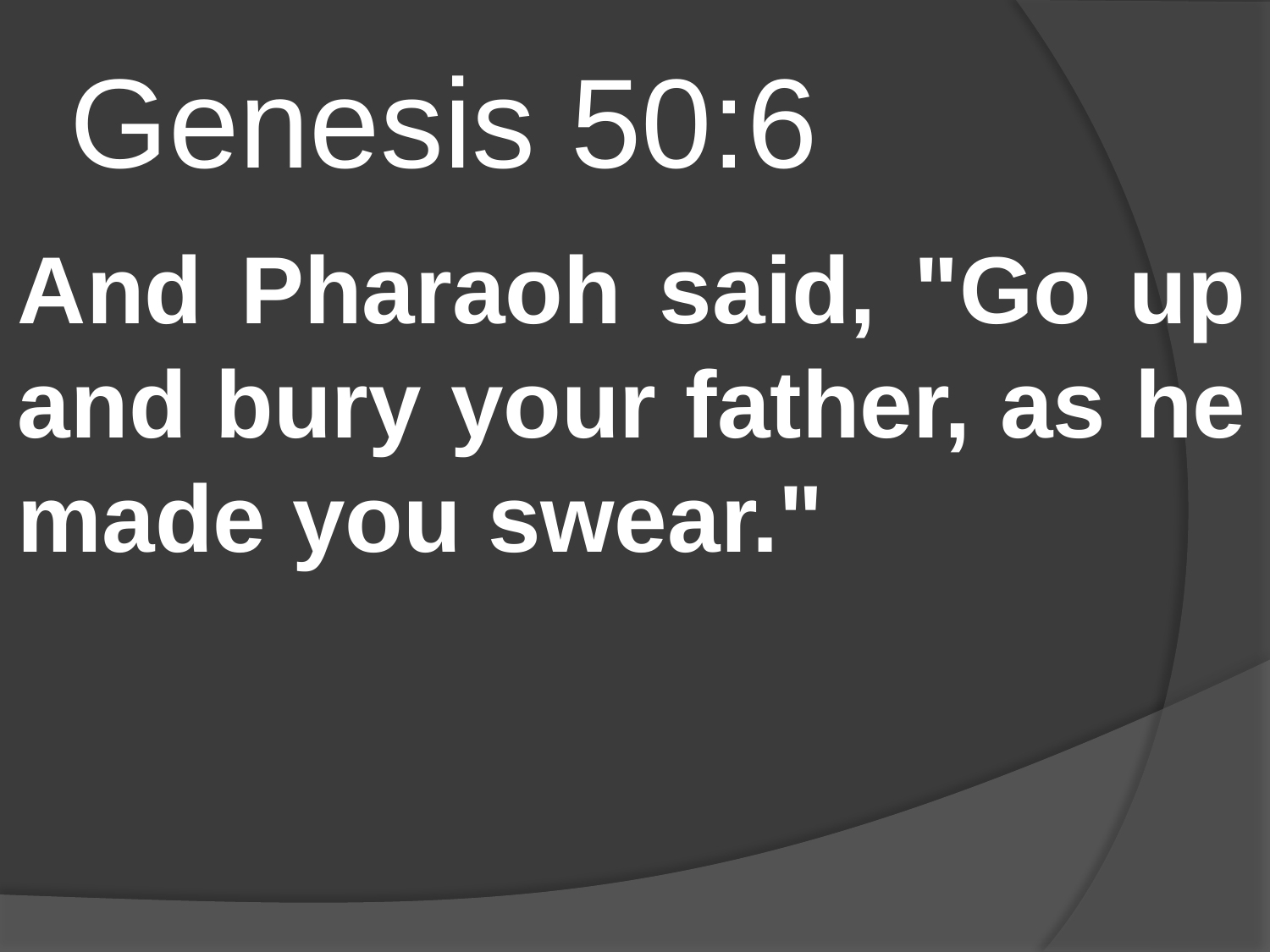

# Genesis 50:6
And Pharaoh said, "Go up and bury your father, as he made you swear."